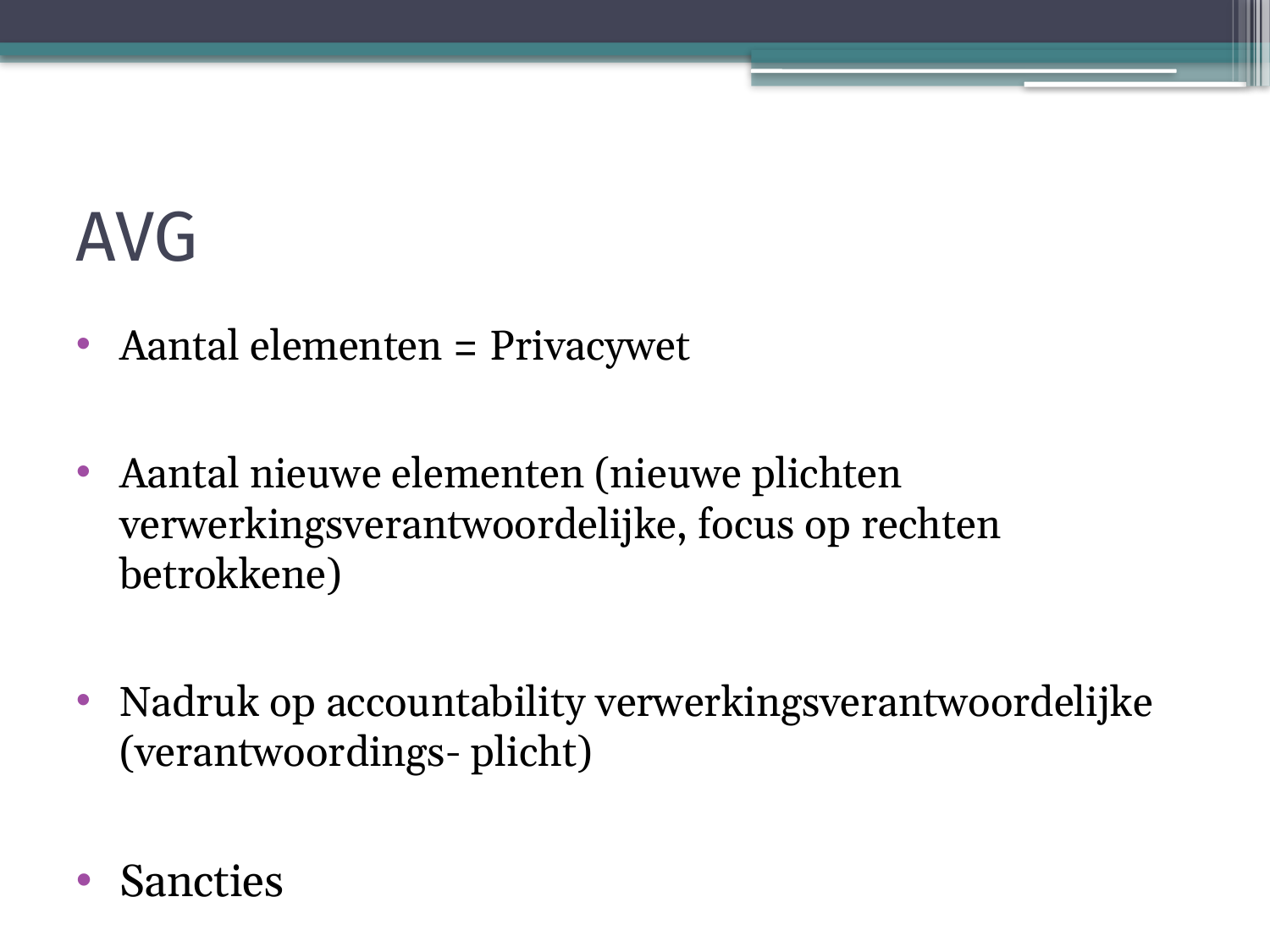

# AVG
Aantal elementen = Privacywet

Aantal nieuwe elementen (nieuwe plichten verwerkingsverantwoordelijke, focus op rechten betrokkene)

Nadruk op accountability verwerkingsverantwoordelijke (verantwoordings- plicht)

Sancties